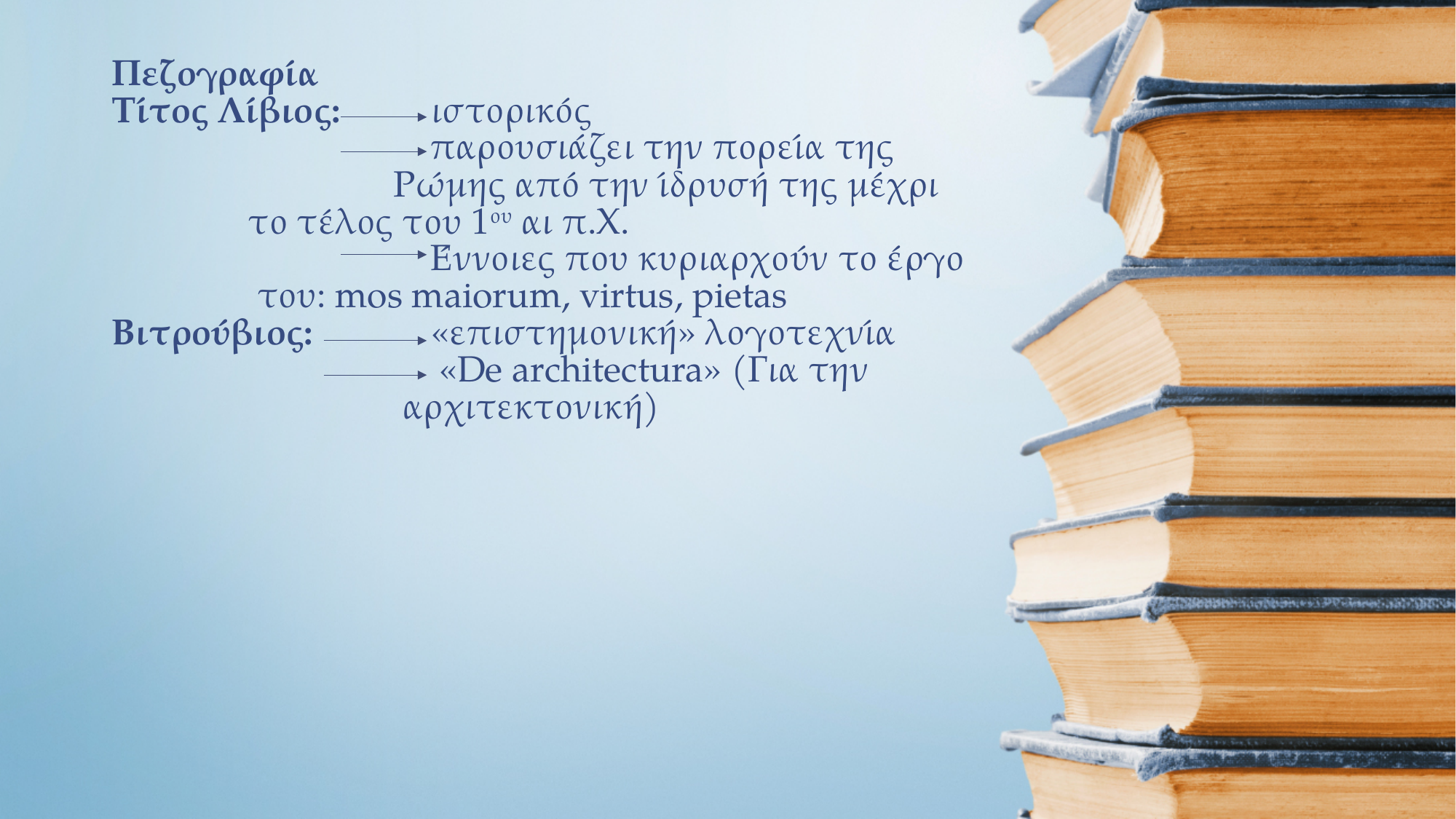

# Πεζογραφία Τίτος Λίβιος:          ιστορικός παρουσιάζει την πορεία της 	             	                   Ρώμης από την ίδρυσή της μέχρι 	                   το τέλος του 1ου αι π.Χ. Έννοιες που κυριαρχούν το έργο 	                    του: mos maiorum, virtus, pietas Βιτρούβιος:             «επιστημονική» λογοτεχνία «De architectura» (Για την 	   	                    αρχιτεκτονική)